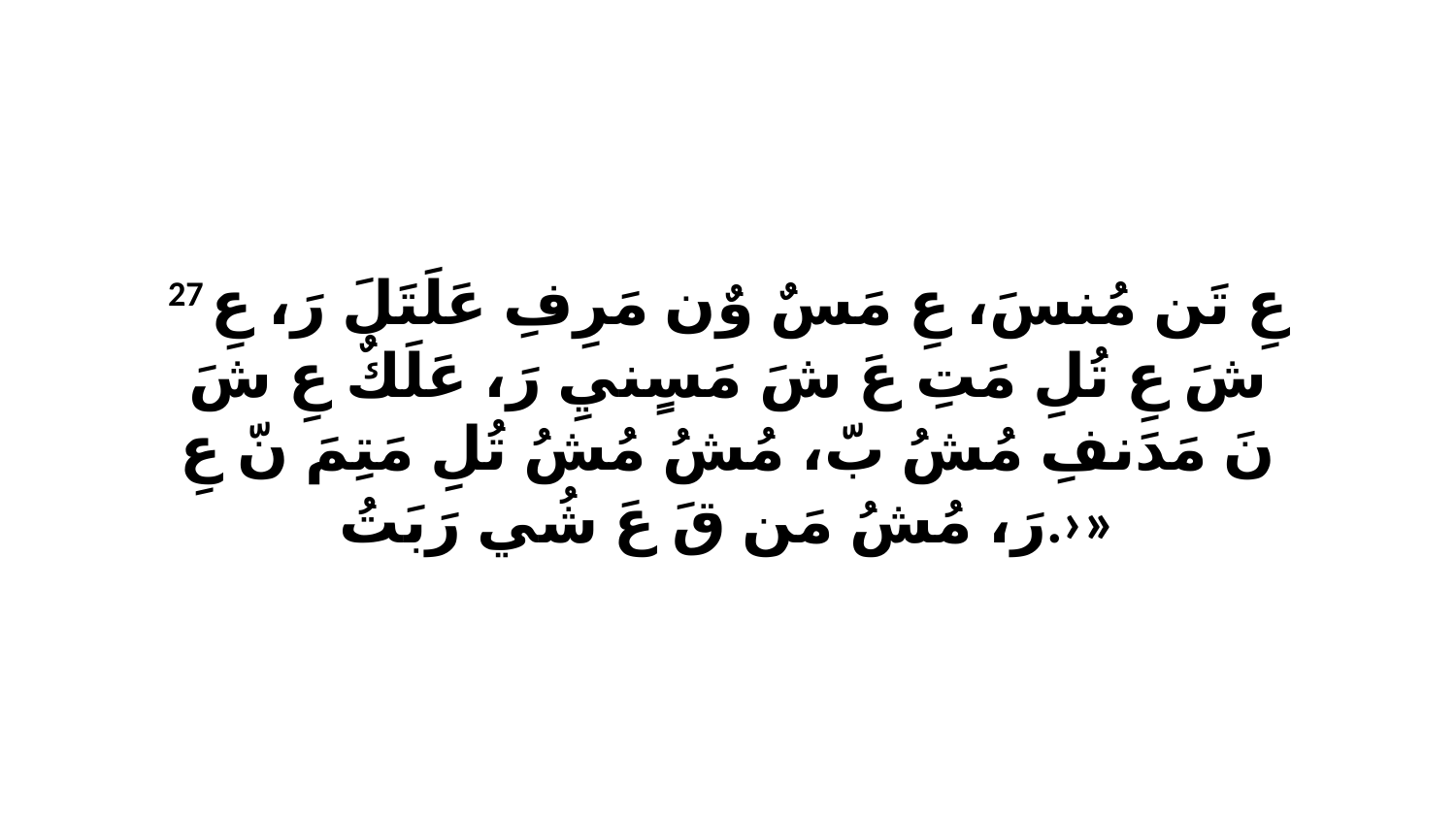

27 عِ تَن مُنسَ، عِ مَسٌ وٌن مَرِفِ عَلَتَلَ رَ، عِ شَ عِ تُلِ مَتِ عَ شَ مَسٍنيِ رَ، عَلَكٌ عِ شَ نَ مَدَنفِ مُشُ بّ، مُشُ مُشُ تُلِ مَتِمَ نّ عِ رَ، مُشُ مَن قَ عَ شُي رَبَتُ.›»